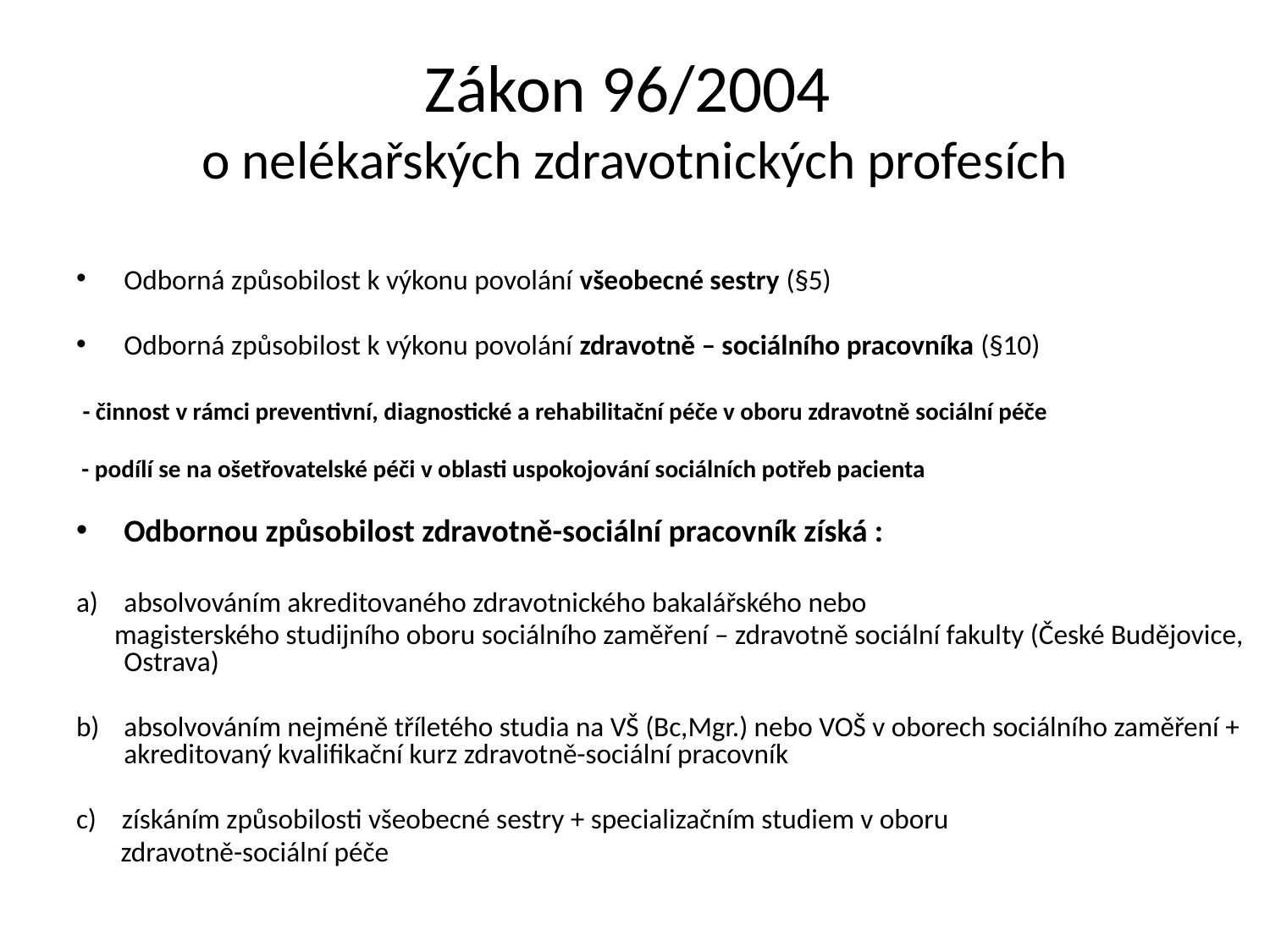

# Zákon 96/2004 o nelékařských zdravotnických profesích

Odborná způsobilost k výkonu povolání všeobecné sestry (§5)

Odborná způsobilost k výkonu povolání zdravotně – sociálního pracovníka (§10)

 - činnost v rámci preventivní, diagnostické a rehabilitační péče v oboru zdravotně sociální péče

 - podílí se na ošetřovatelské péči v oblasti uspokojování sociálních potřeb pacienta

Odbornou způsobilost zdravotně-sociální pracovník získá :

absolvováním akreditovaného zdravotnického bakalářského nebo
      magisterského studijního oboru sociálního zaměření – zdravotně sociální fakulty (České Budějovice, Ostrava)

absolvováním nejméně tříletého studia na VŠ (Bc,Mgr.) nebo VOŠ v oborech sociálního zaměření + akreditovaný kvalifikační kurz zdravotně-sociální pracovník

c)    získáním způsobilosti všeobecné sestry + specializačním studiem v oboru
       zdravotně-sociální péče